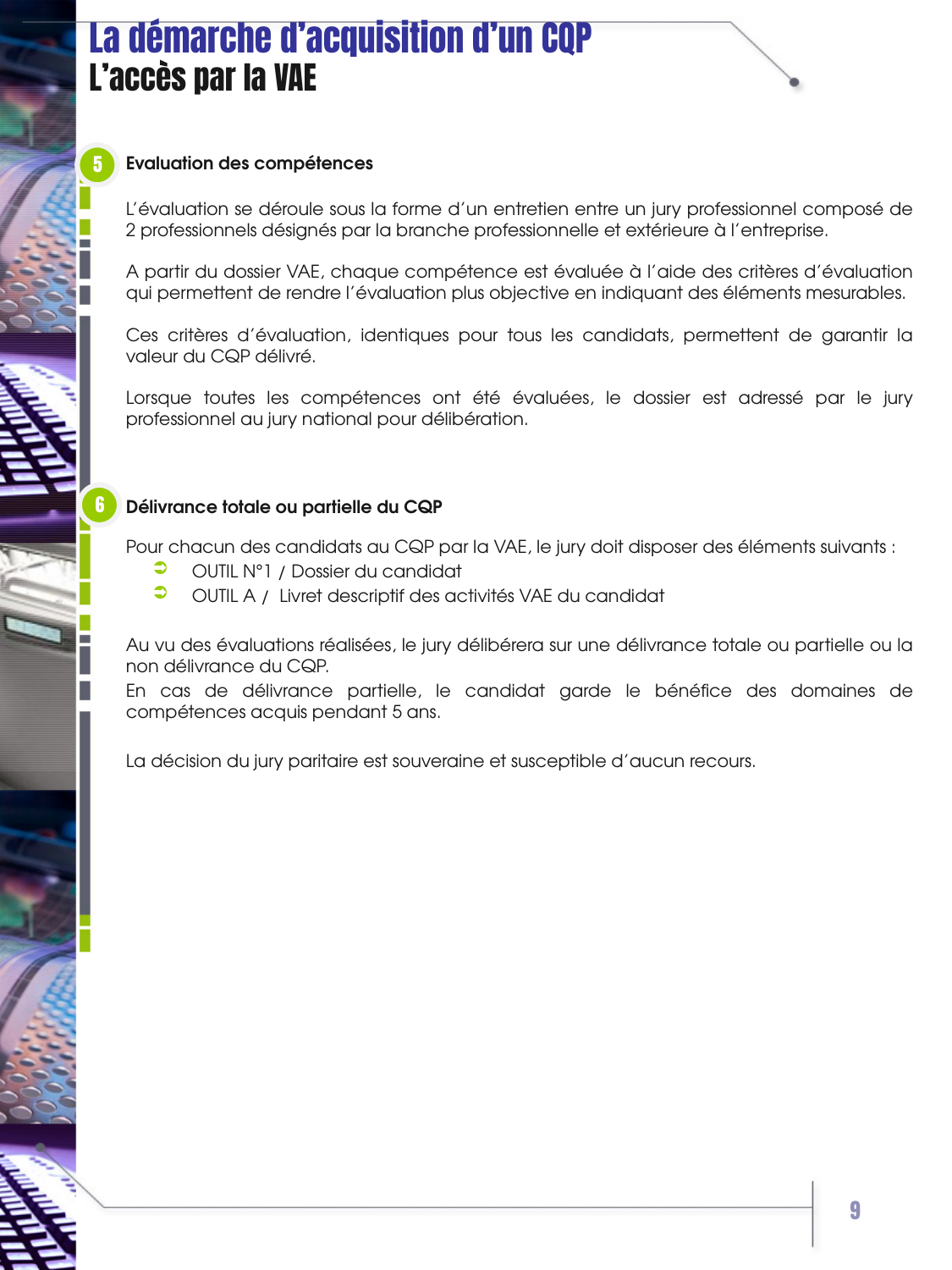

# La démarche d’acquisition d’un CQP L’accès par la VAE
5
Evaluation des compétences

L’évaluation se déroule sous la forme d’un entretien entre un jury professionnel composé de 2 professionnels désignés par la branche professionnelle et extérieure à l’entreprise.

A partir du dossier VAE, chaque compétence est évaluée à l’aide des critères d’évaluation qui permettent de rendre l’évaluation plus objective en indiquant des éléments mesurables.

Ces critères d’évaluation, identiques pour tous les candidats, permettent de garantir la valeur du CQP délivré.

Lorsque toutes les compétences ont été évaluées, le dossier est adressé par le jury professionnel au jury national pour délibération.

Délivrance totale ou partielle du CQP

Pour chacun des candidats au CQP par la VAE, le jury doit disposer des éléments suivants :
OUTIL N°1 / Dossier du candidat
OUTIL A /  Livret descriptif des activités VAE du candidat

Au vu des évaluations réalisées, le jury délibérera sur une délivrance totale ou partielle ou la non délivrance du CQP.
En cas de délivrance partielle, le candidat garde le bénéfice des domaines de compétences acquis pendant 5 ans.

La décision du jury paritaire est souveraine et susceptible d’aucun recours.

6
9